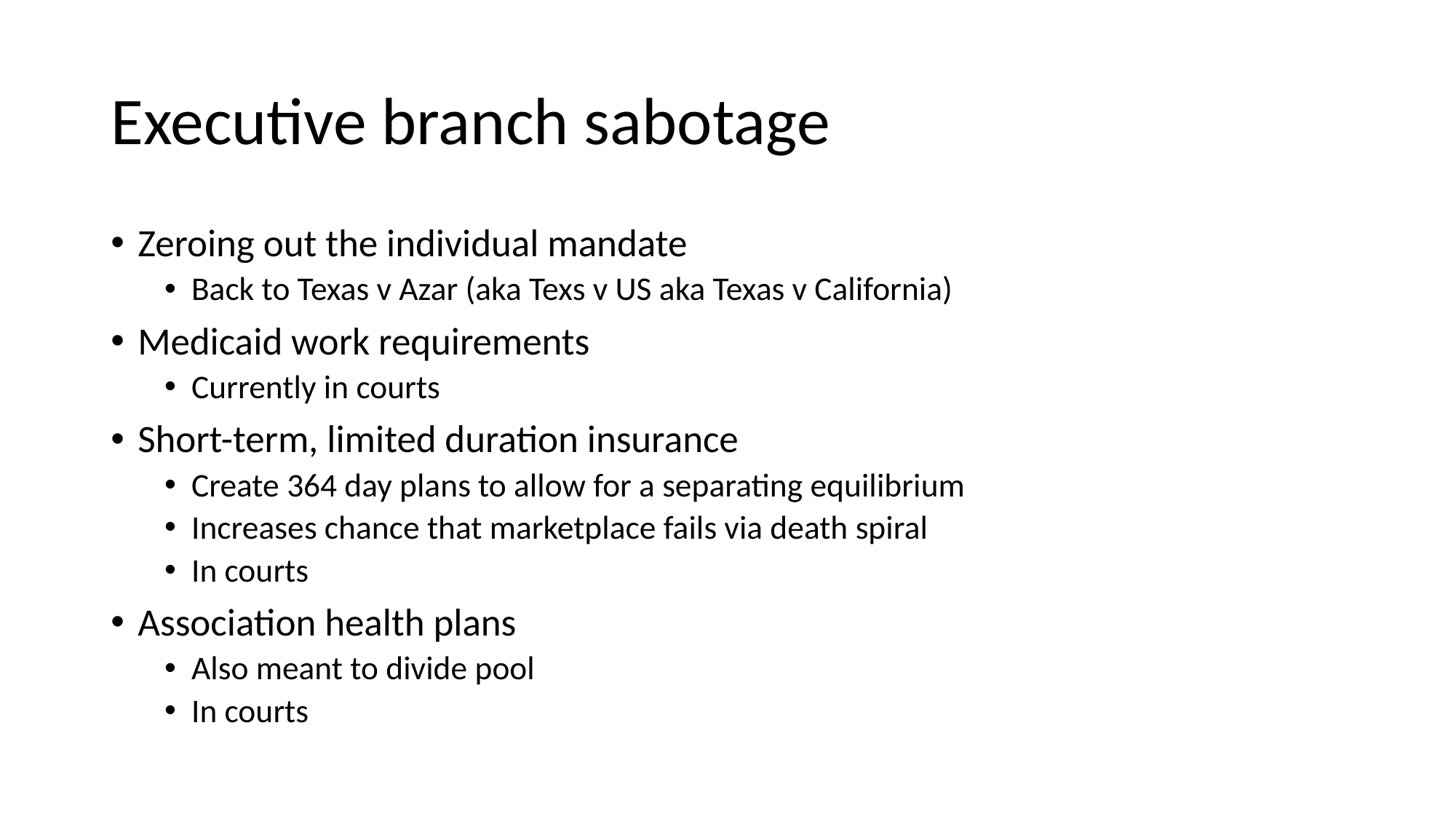

# Executive branch sabotage
Zeroing out the individual mandate
Back to Texas v Azar (aka Texs v US aka Texas v California)
Medicaid work requirements
Currently in courts
Short-term, limited duration insurance
Create 364 day plans to allow for a separating equilibrium
Increases chance that marketplace fails via death spiral
In courts
Association health plans
Also meant to divide pool
In courts